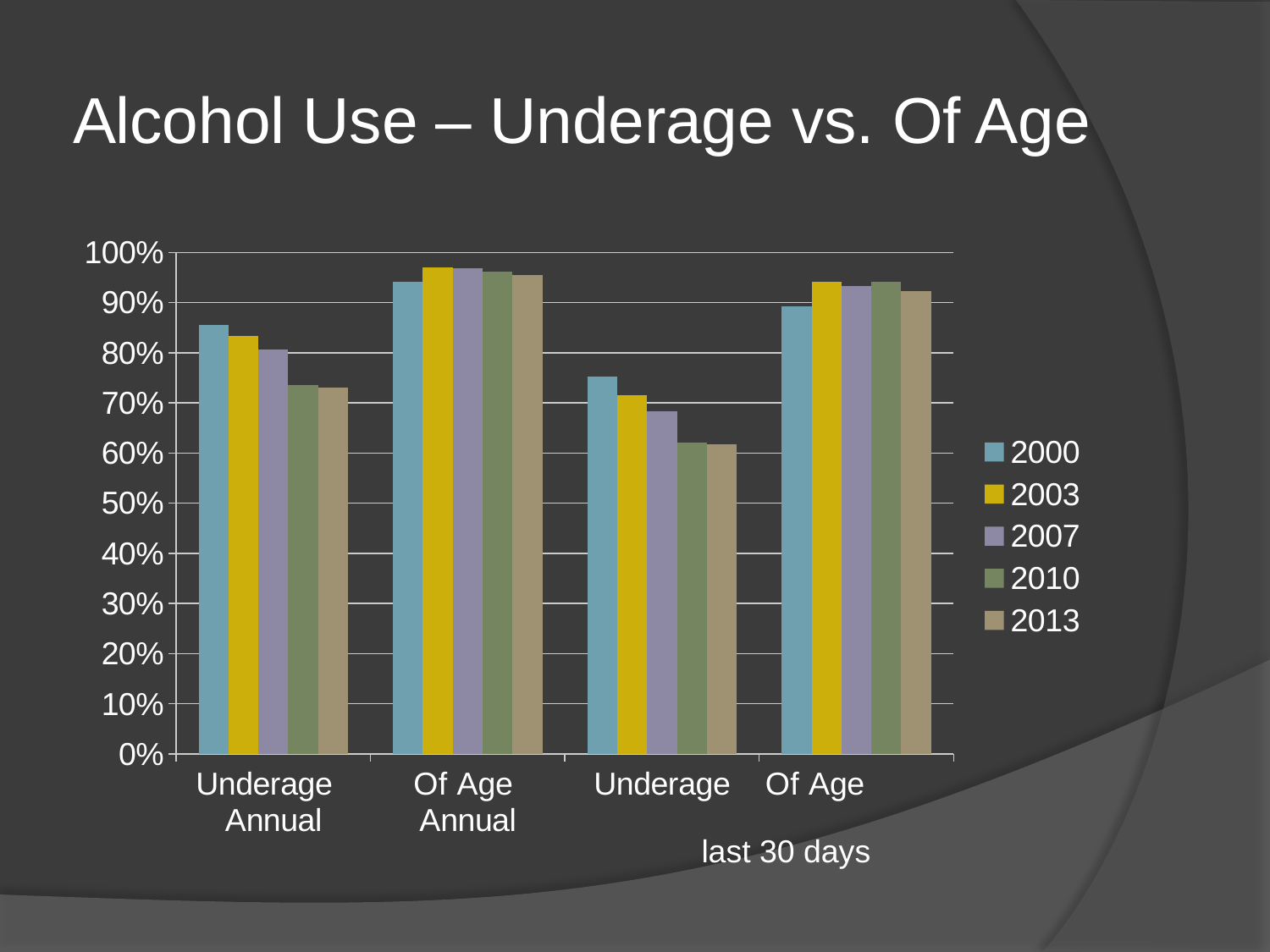

# Alcohol Use – Underage vs. Of Age

### Chart

| Category | 2000 | 2003 | 2007 | 2010 | 2013 |
|---|---|---|---|---|---|
| Underage   Annual | 0.856 | 0.834 | 0.806 | 0.736 | 0.731 |
| Of Age  Annual | 0.942 | 0.97 | 0.968 | 0.961 | 0.955 |
| Underage | 0.752 | 0.716 | 0.683 | 0.621 | 0.618 |
| Of Age          | 0.893 | 0.941 | 0.934 | 0.942 | 0.923 |
last 30 days